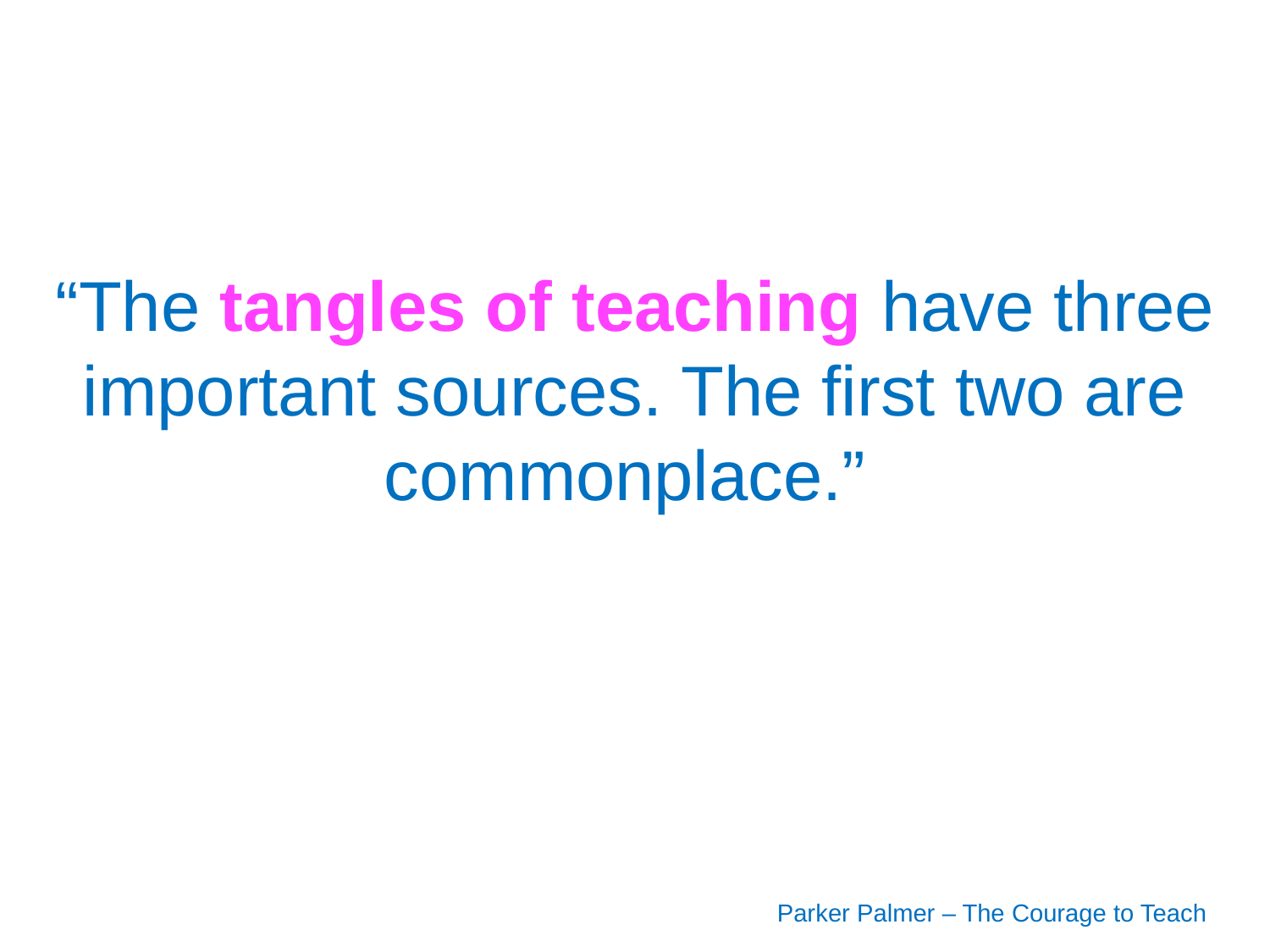

# “The tangles of teaching have three important sources. The first two are commonplace.”
Parker Palmer – The Courage to Teach